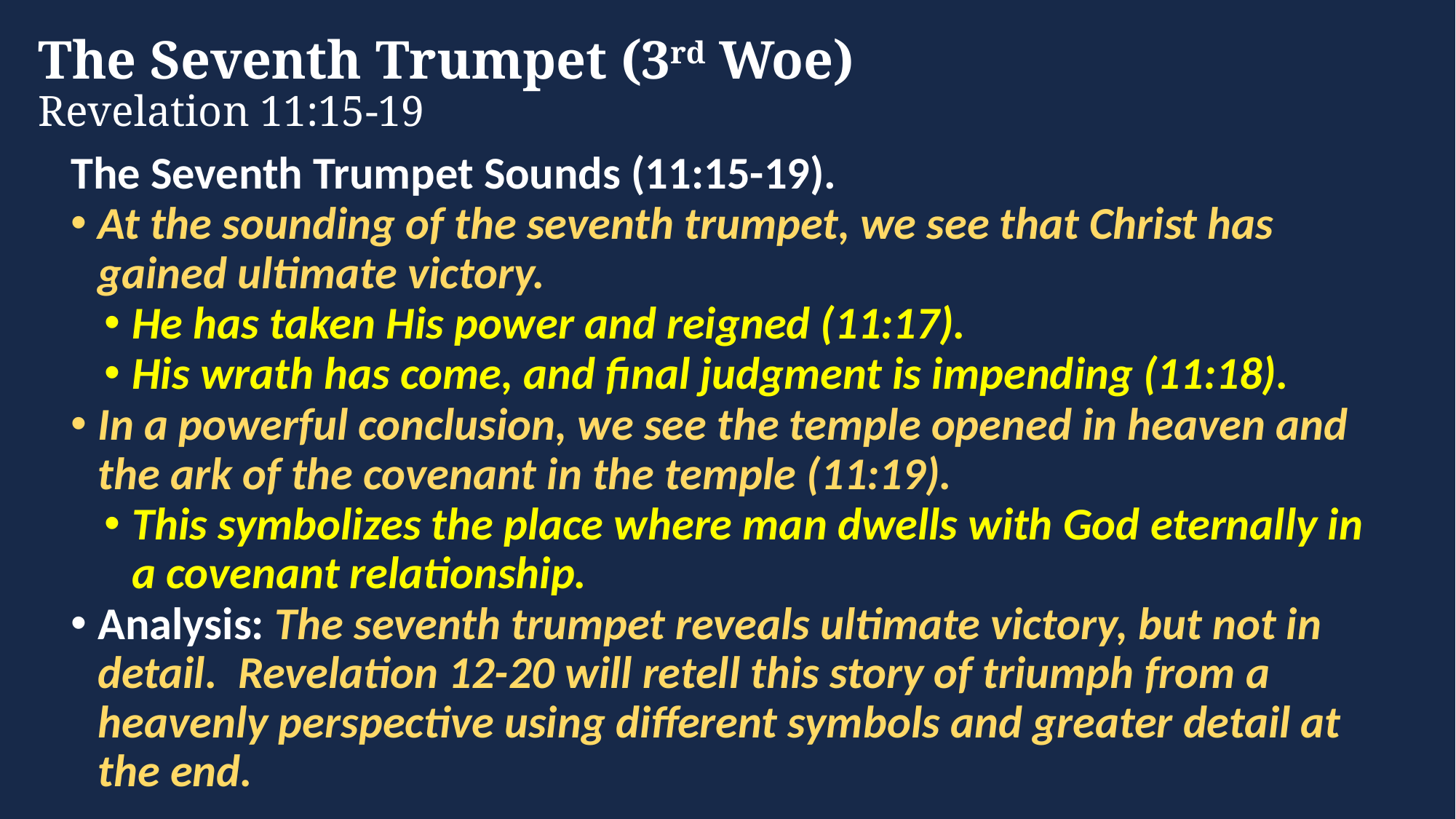

# The Seventh Trumpet (3rd Woe) Revelation 11:15-19
The Seventh Trumpet Sounds (11:15-19).
At the sounding of the seventh trumpet, we see that Christ has gained ultimate victory.
He has taken His power and reigned (11:17).
His wrath has come, and final judgment is impending (11:18).
In a powerful conclusion, we see the temple opened in heaven and the ark of the covenant in the temple (11:19).
This symbolizes the place where man dwells with God eternally in a covenant relationship.
Analysis: The seventh trumpet reveals ultimate victory, but not in detail.  Revelation 12-20 will retell this story of triumph from a heavenly perspective using different symbols and greater detail at the end.